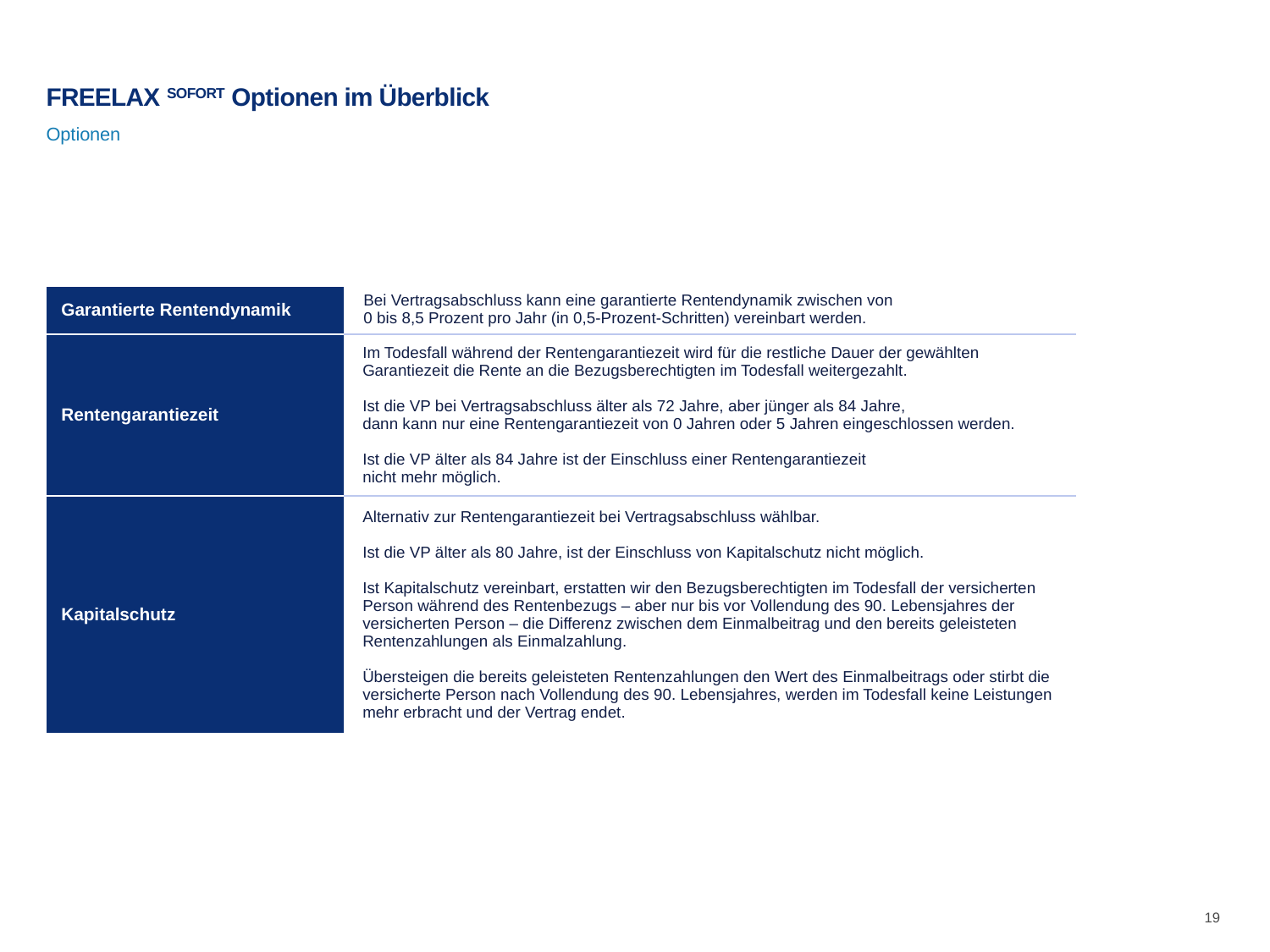

# FREELAX SOFORT Optionen im Überblick
Optionen
| Garantierte Rentendynamik | Bei Vertragsabschluss kann eine garantierte Rentendynamik zwischen von 0 bis 8,5 Prozent pro Jahr (in 0,5-Prozent-Schritten) vereinbart werden. |
| --- | --- |
| Rentengarantiezeit | Im Todesfall während der Rentengarantiezeit wird für die restliche Dauer der gewählten Garantiezeit die Rente an die Bezugsberechtigten im Todesfall weitergezahlt. Ist die VP bei Vertragsabschluss älter als 72 Jahre, aber jünger als 84 Jahre, dann kann nur eine Rentengarantiezeit von 0 Jahren oder 5 Jahren eingeschlossen werden. Ist die VP älter als 84 Jahre ist der Einschluss einer Rentengarantiezeit nicht mehr möglich. |
| Kapitalschutz | Alternativ zur Rentengarantiezeit bei Vertragsabschluss wählbar. Ist die VP älter als 80 Jahre, ist der Einschluss von Kapitalschutz nicht möglich. Ist Kapitalschutz vereinbart, erstatten wir den Bezugsberechtigten im Todesfall der versicherten Person während des Rentenbezugs – aber nur bis vor Vollendung des 90. Lebensjahres der versicherten Person – die Differenz zwischen dem Einmalbeitrag und den bereits geleisteten Rentenzahlungen als Einmalzahlung. Übersteigen die bereits geleisteten Rentenzahlungen den Wert des Einmalbeitrags oder stirbt die versicherte Person nach Vollendung des 90. Lebensjahres, werden im Todesfall keine Leistungen mehr erbracht und der Vertrag endet. |
19